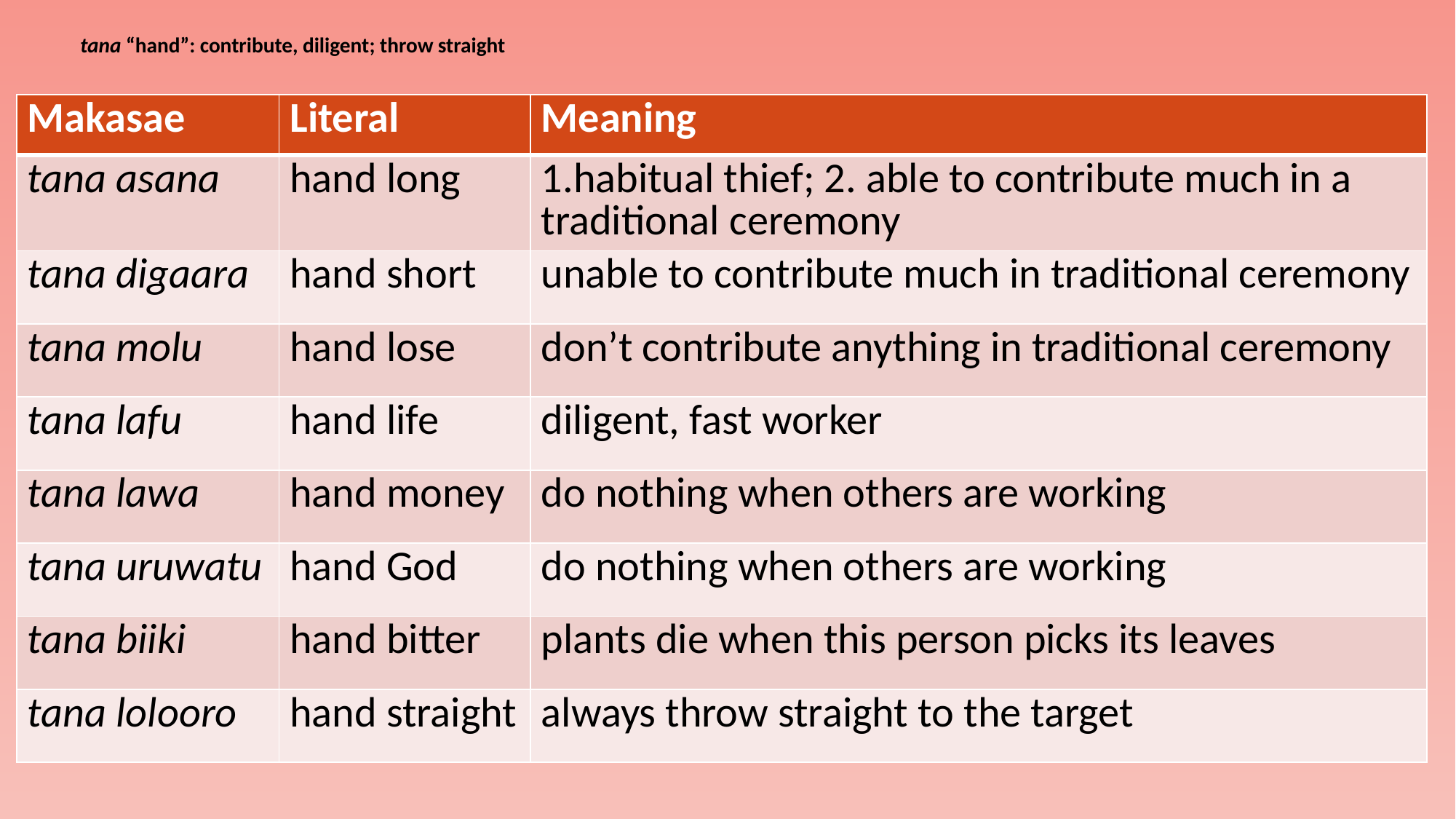

# tana “hand”: contribute, diligent; throw straight
| Makasae | Literal | Meaning |
| --- | --- | --- |
| tana asana | hand long | habitual thief; 2. able to contribute much in a traditional ceremony |
| tana digaara | hand short | unable to contribute much in traditional ceremony |
| tana molu | hand lose | don’t contribute anything in traditional ceremony |
| tana lafu | hand life | diligent, fast worker |
| tana lawa | hand money | do nothing when others are working |
| tana uruwatu | hand God | do nothing when others are working |
| tana biiki | hand bitter | plants die when this person picks its leaves |
| tana lolooro | hand straight | always throw straight to the target |